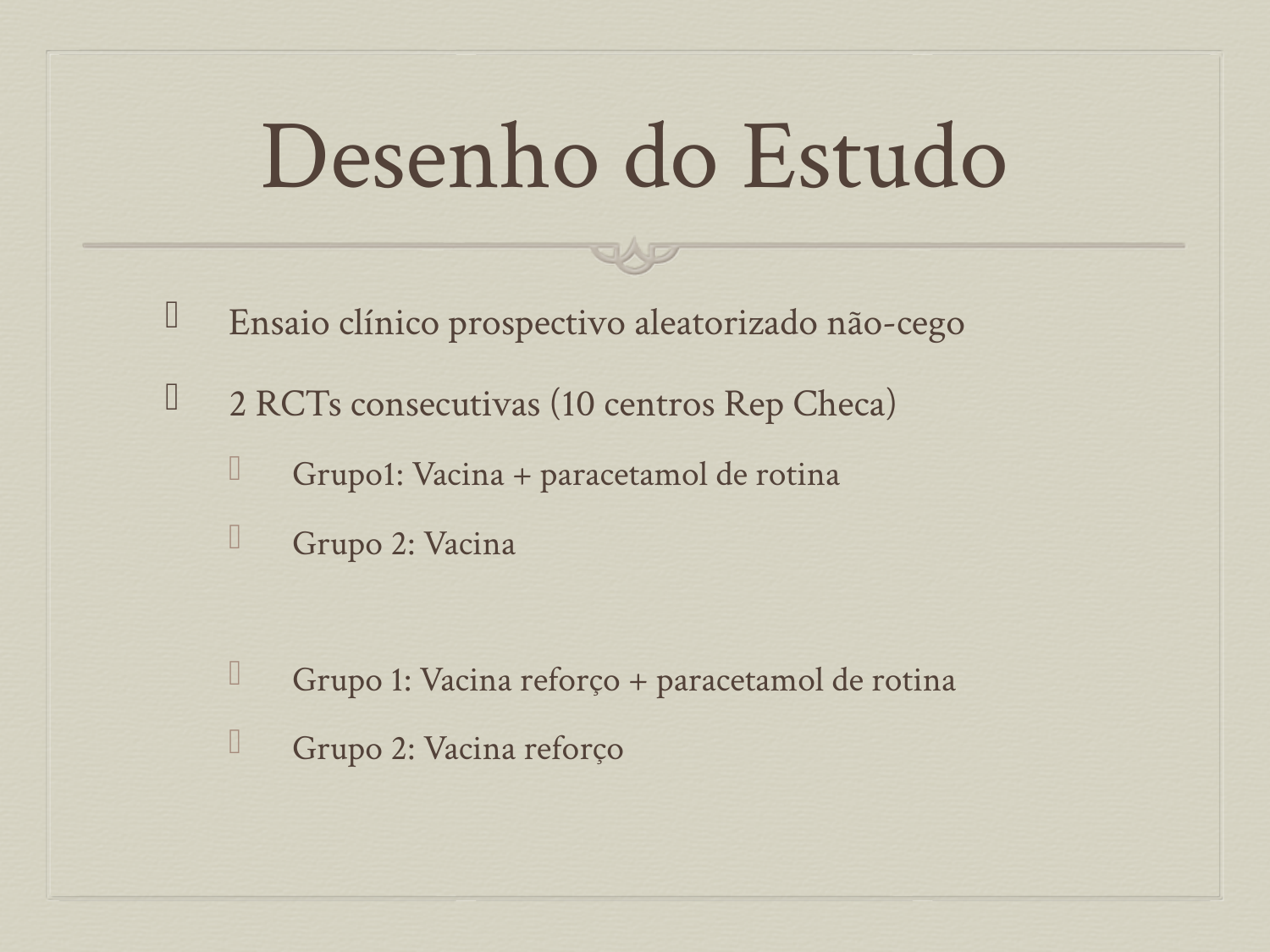

# Desenho do Estudo
Ensaio clínico prospectivo aleatorizado não-cego
2 RCTs consecutivas (10 centros Rep Checa)
Grupo1: Vacina + paracetamol de rotina
Grupo 2: Vacina

Grupo 1: Vacina reforço + paracetamol de rotina
Grupo 2: Vacina reforço